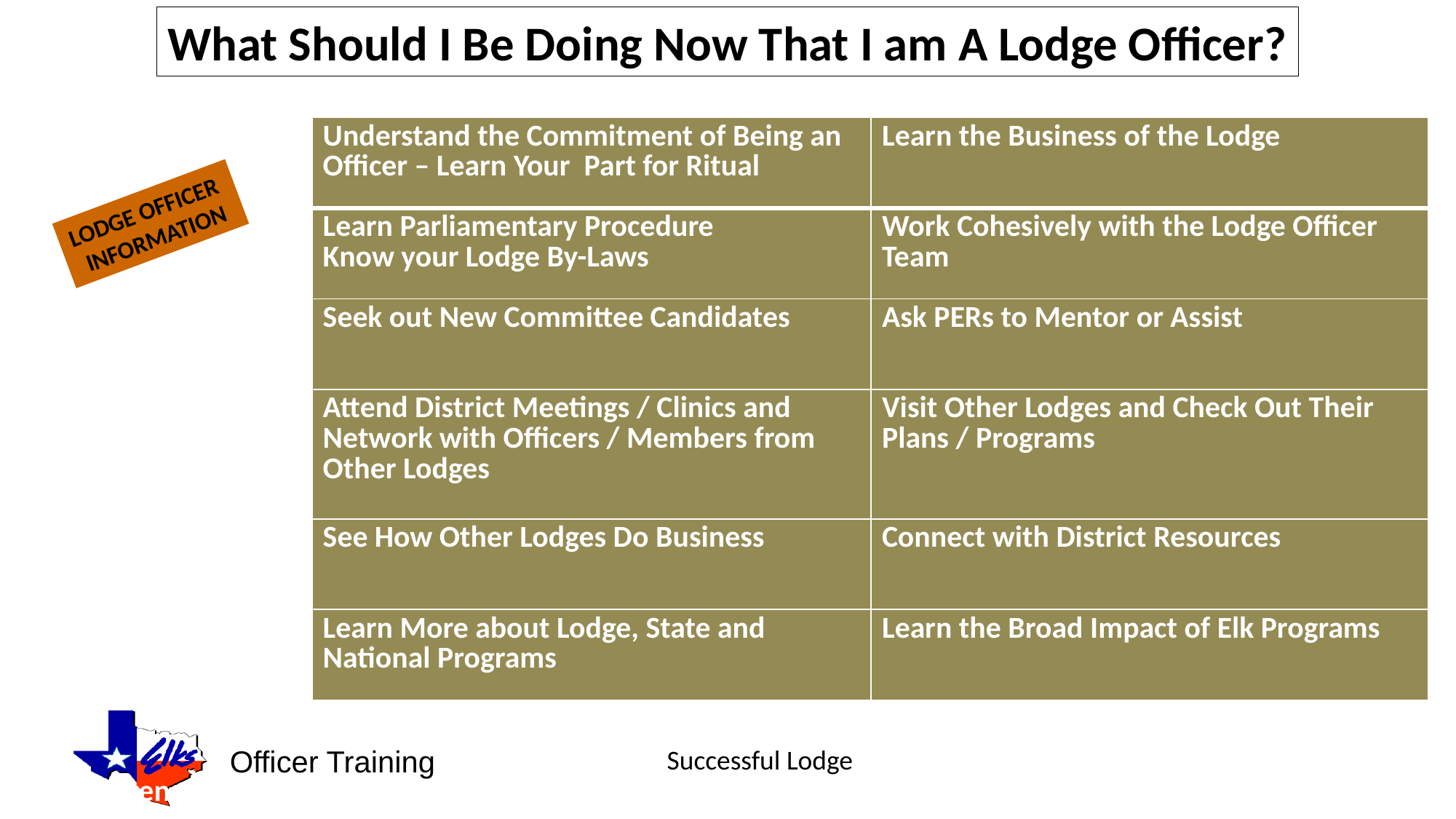

What Should I Be Doing Now That I am A Lodge Officer?
| Understand the Commitment of Being an Officer – Learn Your Part for Ritual | Learn the Business of the Lodge |
| --- | --- |
| Learn Parliamentary Procedure Know your Lodge By-Laws | Work Cohesively with the Lodge Officer Team |
| Seek out New Committee Candidates | Ask PERs to Mentor or Assist |
| Attend District Meetings / Clinics and Network with Officers / Members from Other Lodges | Visit Other Lodges and Check Out Their Plans / Programs |
| See How Other Lodges Do Business | Connect with District Resources |
| Learn More about Lodge, State and National Programs | Learn the Broad Impact of Elk Programs |
LODGE OFFICER
INFORMATION
Reference – TESA Officer Training – Officer Duties and Responsibilities